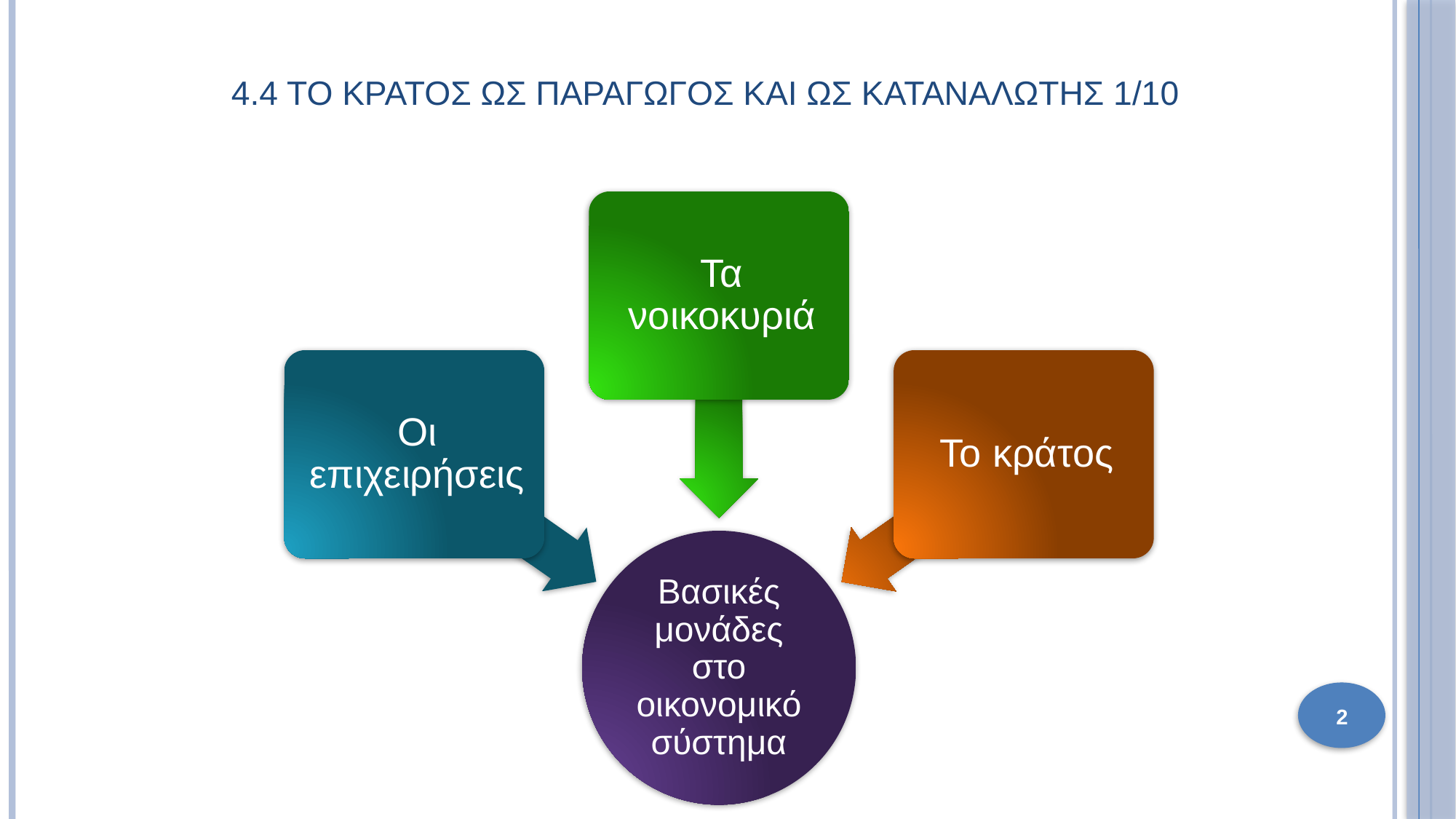

# 4.4 το κρατοσ ωσ παραγωγοσ και ωσ καταναλωτησ 1/10
Βασικές μονάδες στο οικονομικό σύστημα
Οι επιχειρήσεις
Τα νοικοκυριά
Το κράτος
2